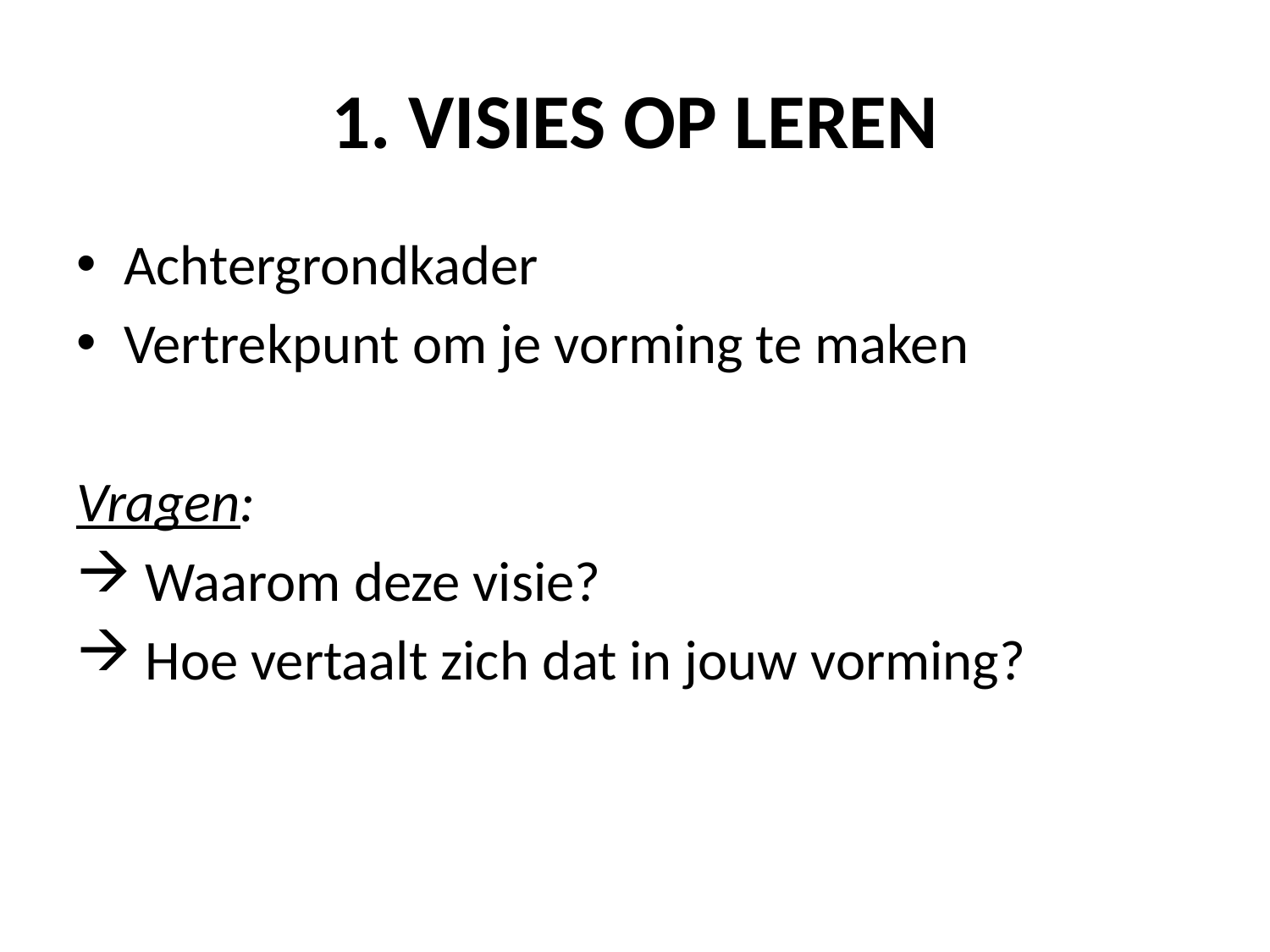

# 1. VISIES OP LEREN
Achtergrondkader
Vertrekpunt om je vorming te maken

Vragen:
 Waarom deze visie?
 Hoe vertaalt zich dat in jouw vorming?